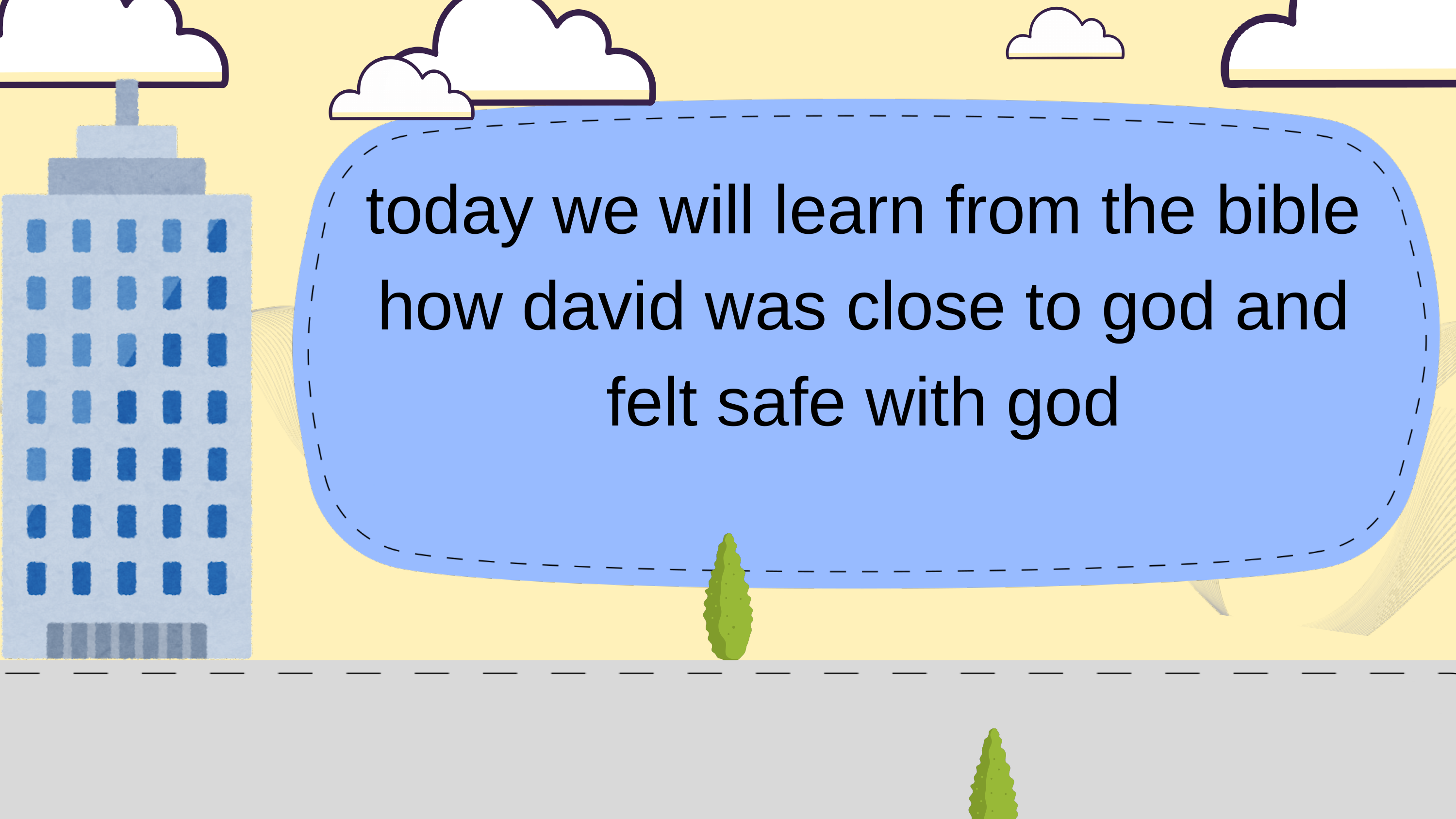

today we will learn from the bible how david was close to god and felt safe with god